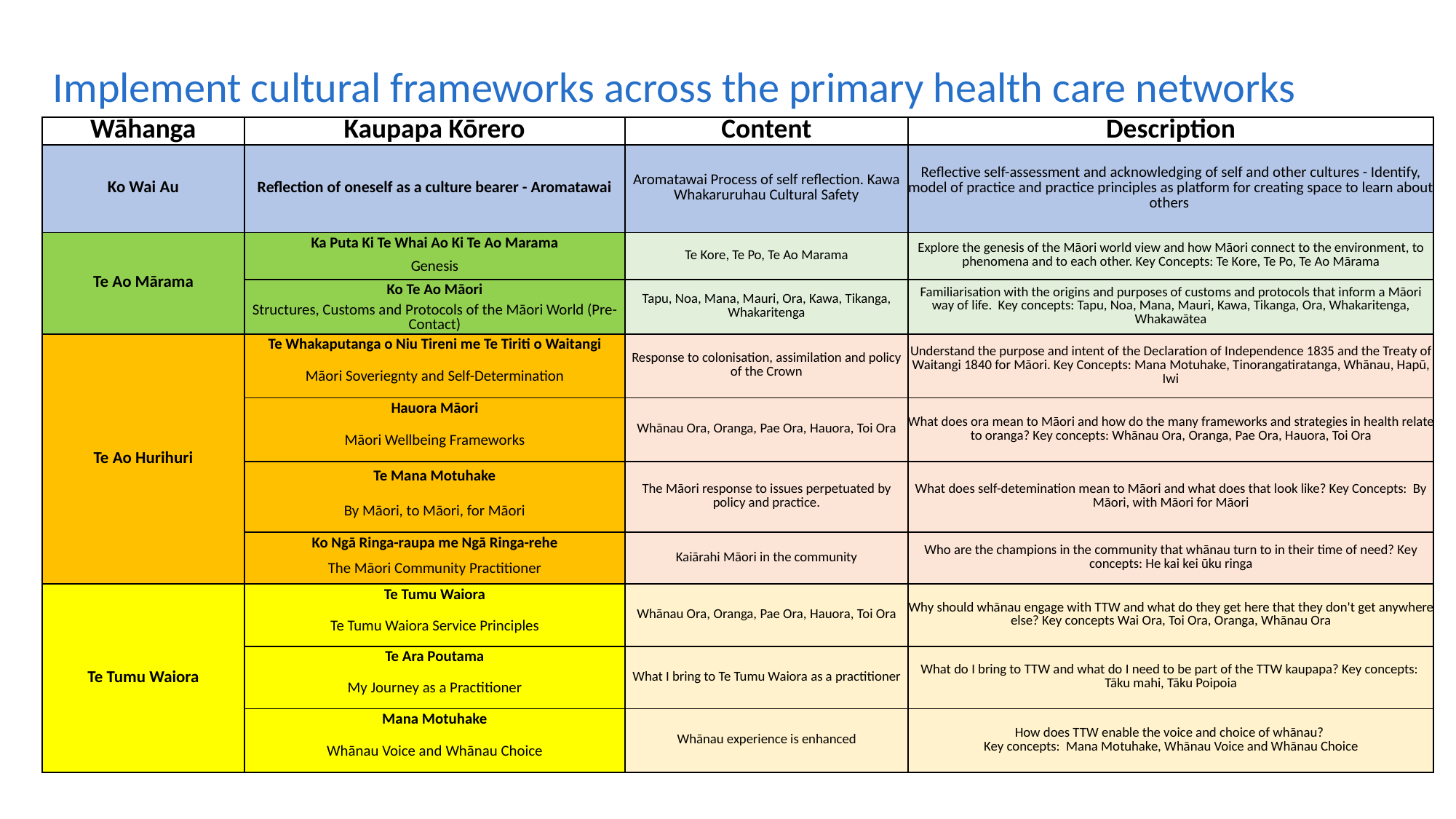

Implement cultural frameworks across the primary health care networks
| Wāhanga | Kaupapa Kōrero | Content | Description |
| --- | --- | --- | --- |
| Ko Wai Au | Reflection of oneself as a culture bearer - Aromatawai | Aromatawai Process of self reflection. Kawa Whakaruruhau Cultural Safety | Reflective self-assessment and acknowledging of self and other cultures - Identify, model of practice and practice principles as platform for creating space to learn about others |
| Te Ao Mārama | Ka Puta Ki Te Whai Ao Ki Te Ao Marama | Te Kore, Te Po, Te Ao Marama | Explore the genesis of the Māori world view and how Māori connect to the environment, to phenomena and to each other. Key Concepts: Te Kore, Te Po, Te Ao Mārama |
|  | Genesis |  |  |
|  | Ko Te Ao Māori | Tapu, Noa, Mana, Mauri, Ora, Kawa, Tikanga, Whakaritenga | Familiarisation with the origins and purposes of customs and protocols that inform a Māori way of life. Key concepts: Tapu, Noa, Mana, Mauri, Kawa, Tikanga, Ora, Whakaritenga, Whakawātea |
|  | Structures, Customs and Protocols of the Māori World (Pre-Contact) |  |  |
| Te Ao Hurihuri | Te Whakaputanga o Niu Tireni me Te Tiriti o Waitangi | Response to colonisation, assimilation and policy of the Crown | Understand the purpose and intent of the Declaration of Independence 1835 and the Treaty of Waitangi 1840 for Māori. Key Concepts: Mana Motuhake, Tinorangatiratanga, Whānau, Hapū, Iwi |
|  | Māori Soveriegnty and Self-Determination |  |  |
|  | Hauora Māori | Whānau Ora, Oranga, Pae Ora, Hauora, Toi Ora | What does ora mean to Māori and how do the many frameworks and strategies in health relate to oranga? Key concepts: Whānau Ora, Oranga, Pae Ora, Hauora, Toi Ora |
|  | Māori Wellbeing Frameworks |  |  |
|  | Te Mana Motuhake | The Māori response to issues perpetuated by policy and practice. | What does self-detemination mean to Māori and what does that look like? Key Concepts: By Māori, with Māori for Māori |
|  | By Māori, to Māori, for Māori |  |  |
|  | Ko Ngā Ringa-raupa me Ngā Ringa-rehe | Kaiārahi Māori in the community | Who are the champions in the community that whānau turn to in their time of need? Key concepts: He kai kei ūku ringa |
|  | The Māori Community Practitioner |  |  |
| Te Tumu Waiora | Te Tumu Waiora | Whānau Ora, Oranga, Pae Ora, Hauora, Toi Ora | Why should whānau engage with TTW and what do they get here that they don't get anywhere else? Key concepts Wai Ora, Toi Ora, Oranga, Whānau Ora |
|  | Te Tumu Waiora Service Principles |  |  |
|  | Te Ara Poutama | What I bring to Te Tumu Waiora as a practitioner | What do I bring to TTW and what do I need to be part of the TTW kaupapa? Key concepts: Tāku mahi, Tāku Poipoia |
|  | My Journey as a Practitioner |  |  |
|  | Mana Motuhake | Whānau experience is enhanced | How does TTW enable the voice and choice of whānau? Key concepts: Mana Motuhake, Whānau Voice and Whānau Choice |
|  | Whānau Voice and Whānau Choice |  |  |